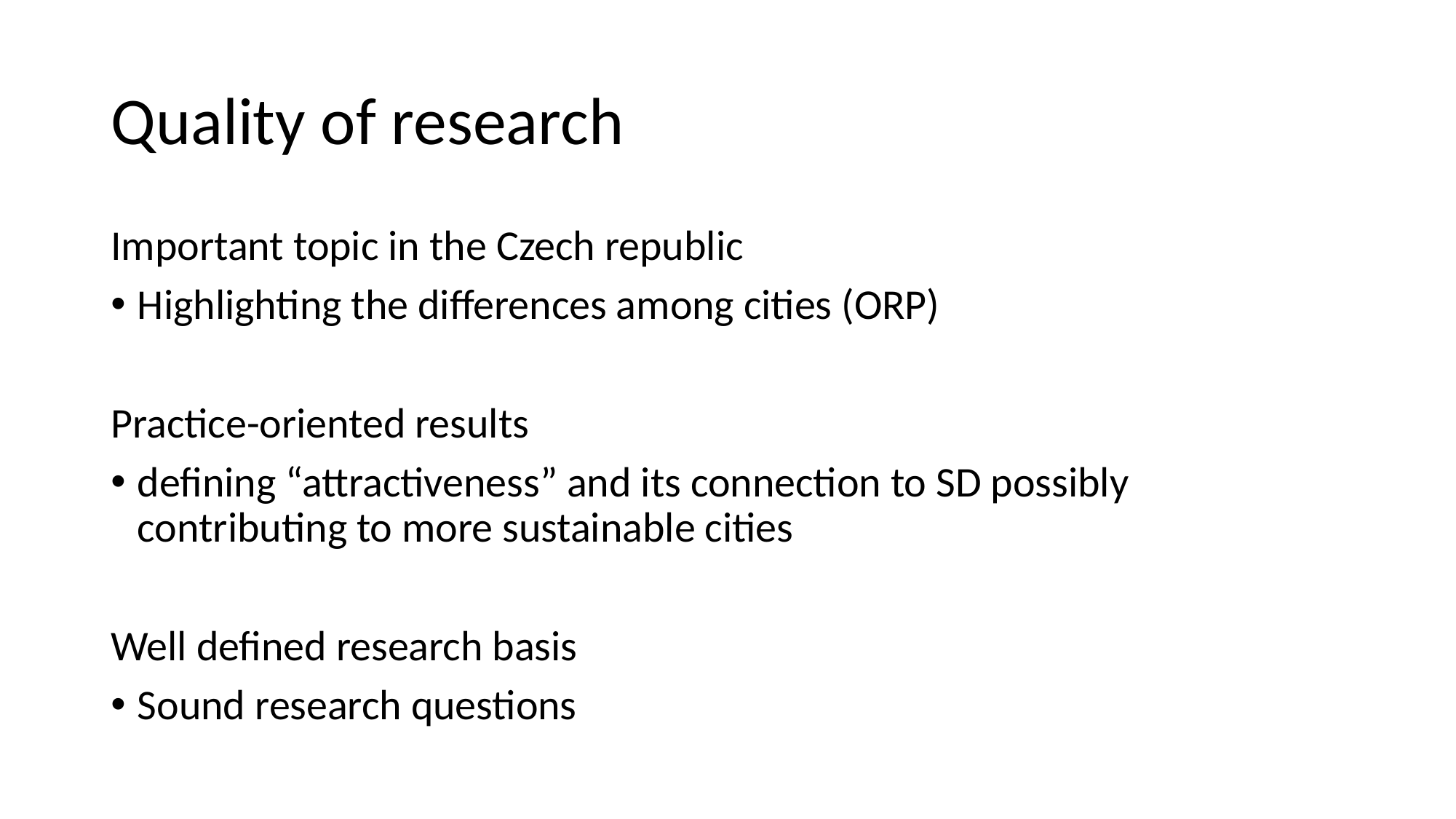

# Quality of research
Important topic in the Czech republic
Highlighting the differences among cities (ORP)

Practice-oriented results
defining “attractiveness” and its connection to SD possibly contributing to more sustainable cities

Well defined research basis
Sound research questions